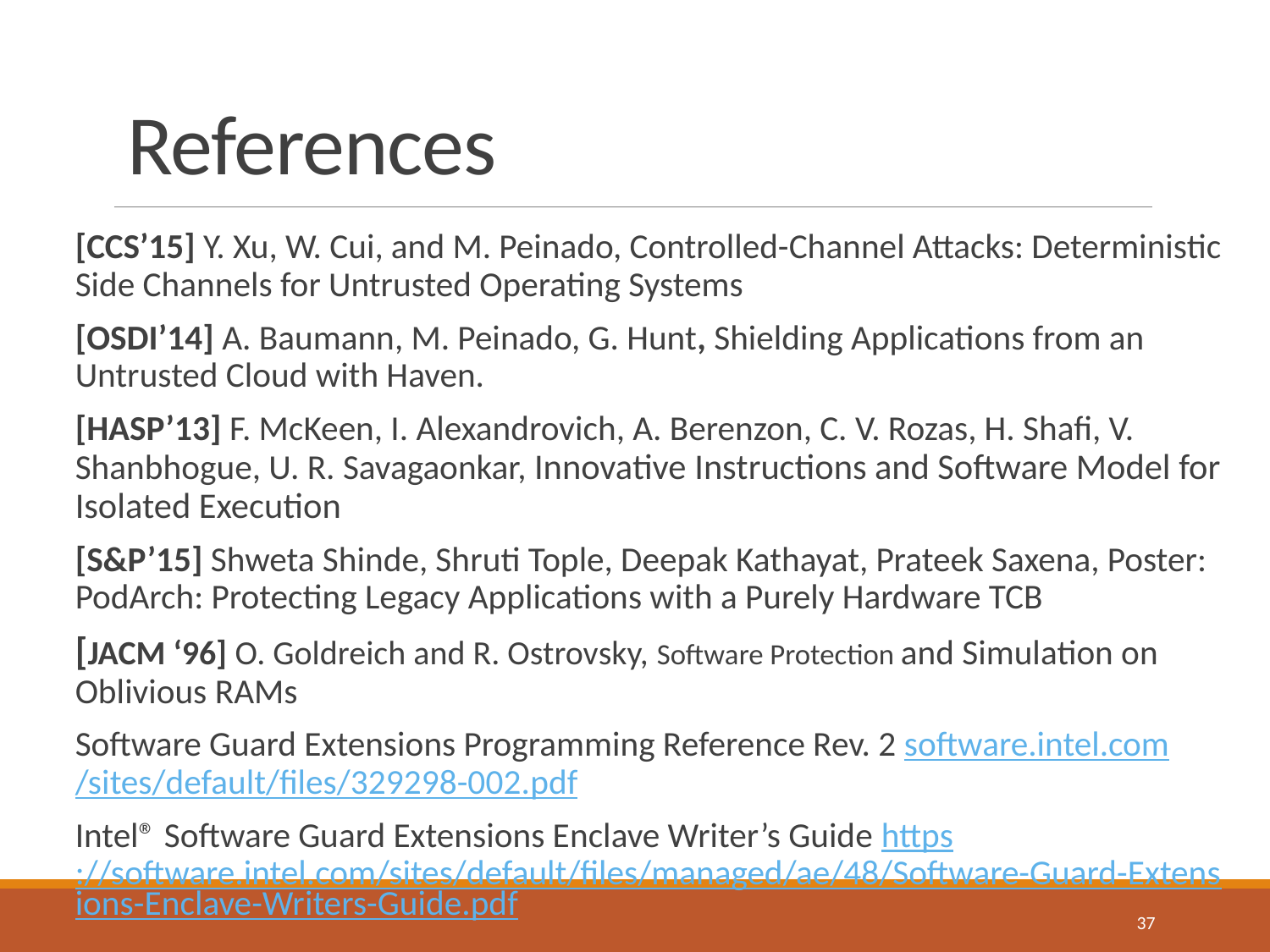

# References
[CCS’15] Y. Xu, W. Cui, and M. Peinado, Controlled-Channel Attacks: Deterministic Side Channels for Untrusted Operating Systems
[OSDI’14] A. Baumann, M. Peinado, G. Hunt, Shielding Applications from an Untrusted Cloud with Haven.
[HASP’13] F. McKeen, I. Alexandrovich, A. Berenzon, C. V. Rozas, H. Shafi, V. Shanbhogue, U. R. Savagaonkar, Innovative Instructions and Software Model for Isolated Execution
[S&P’15] Shweta Shinde, Shruti Tople, Deepak Kathayat, Prateek Saxena, Poster: PodArch: Protecting Legacy Applications with a Purely Hardware TCB
[JACM ‘96] O. Goldreich and R. Ostrovsky, Software Protection and Simulation on Oblivious RAMs
Software Guard Extensions Programming Reference Rev. 2 software.intel.com/sites/default/files/329298-002.pdf
Intel® Software Guard Extensions Enclave Writer’s Guide https://software.intel.com/sites/default/files/managed/ae/48/Software-Guard-Extensions-Enclave-Writers-Guide.pdf

37